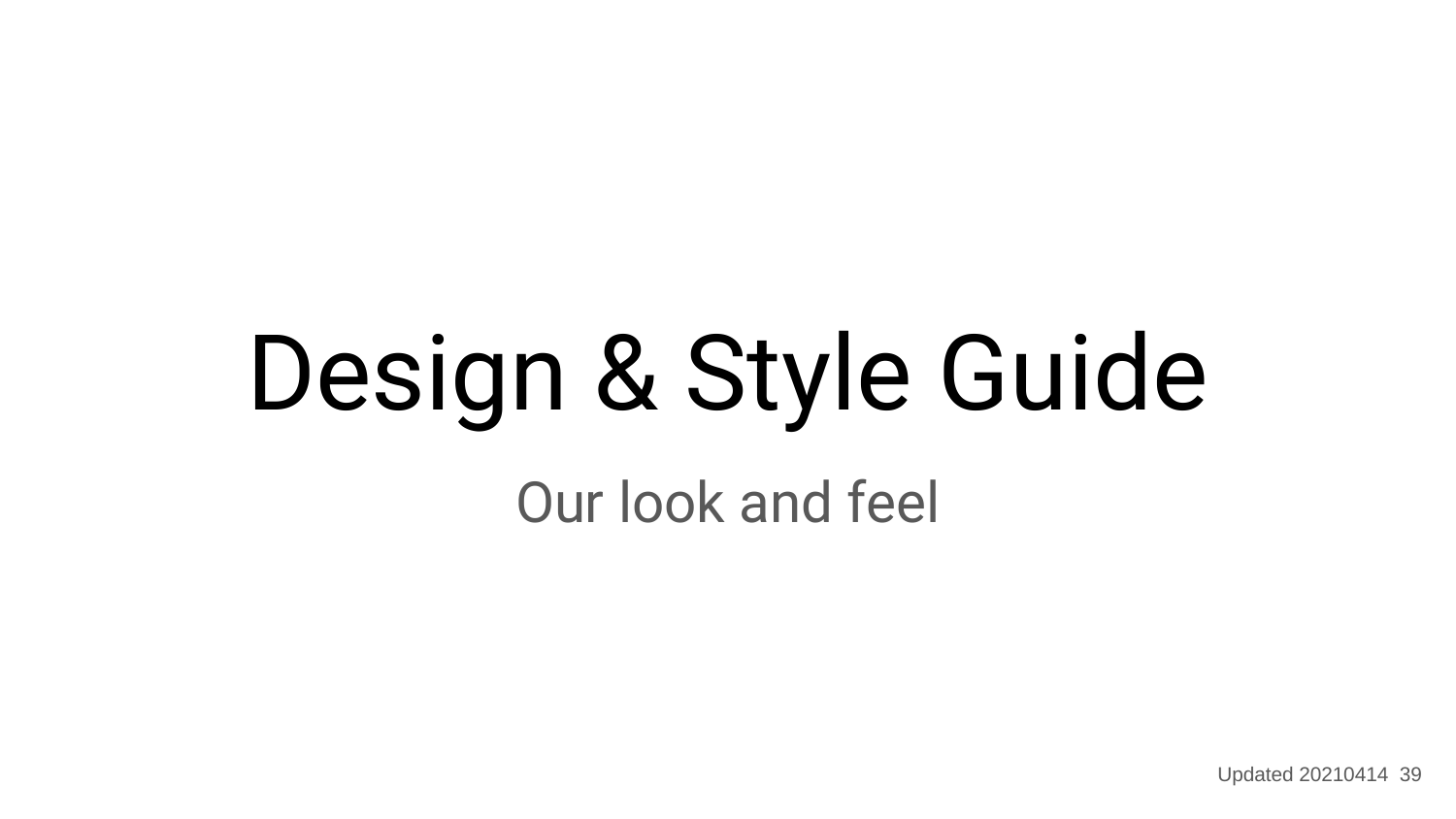

# Design & Style Guide
Our look and feel
 Updated 20210414  39